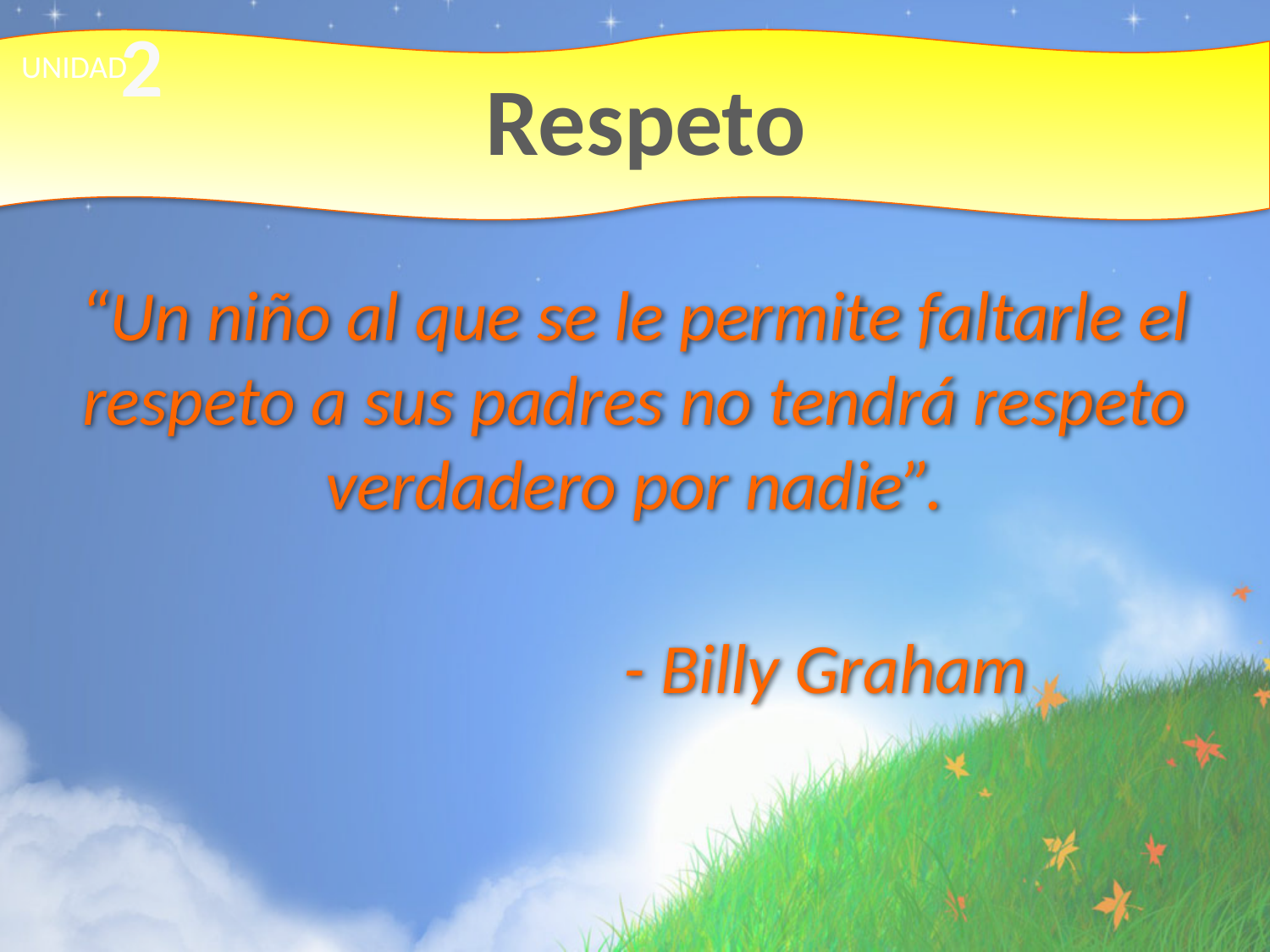

2

# Respeto
UNIDAD
“Un niño al que se le permite faltarle el respeto a sus padres no tendrá respeto verdadero por nadie”.
											- Billy Graham